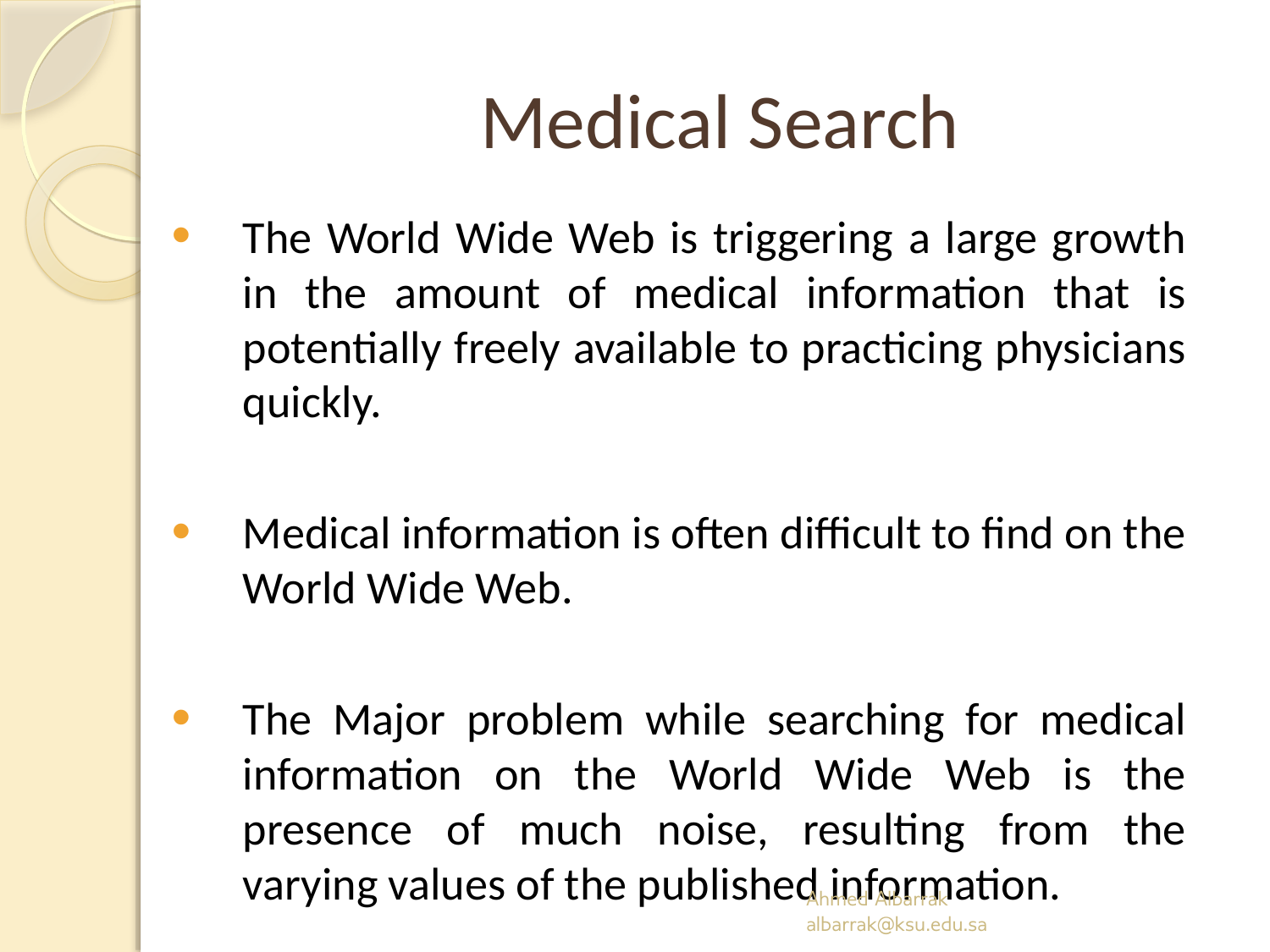

# Medical Search
The World Wide Web is triggering a large growth in the amount of medical information that is potentially freely available to practicing physicians quickly.

Medical information is often difficult to find on the World Wide Web.

The Major problem while searching for medical information on the World Wide Web is the presence of much noise, resulting from the varying values of the published information.

Ahmed Albarrak
albarrak@ksu.edu.sa